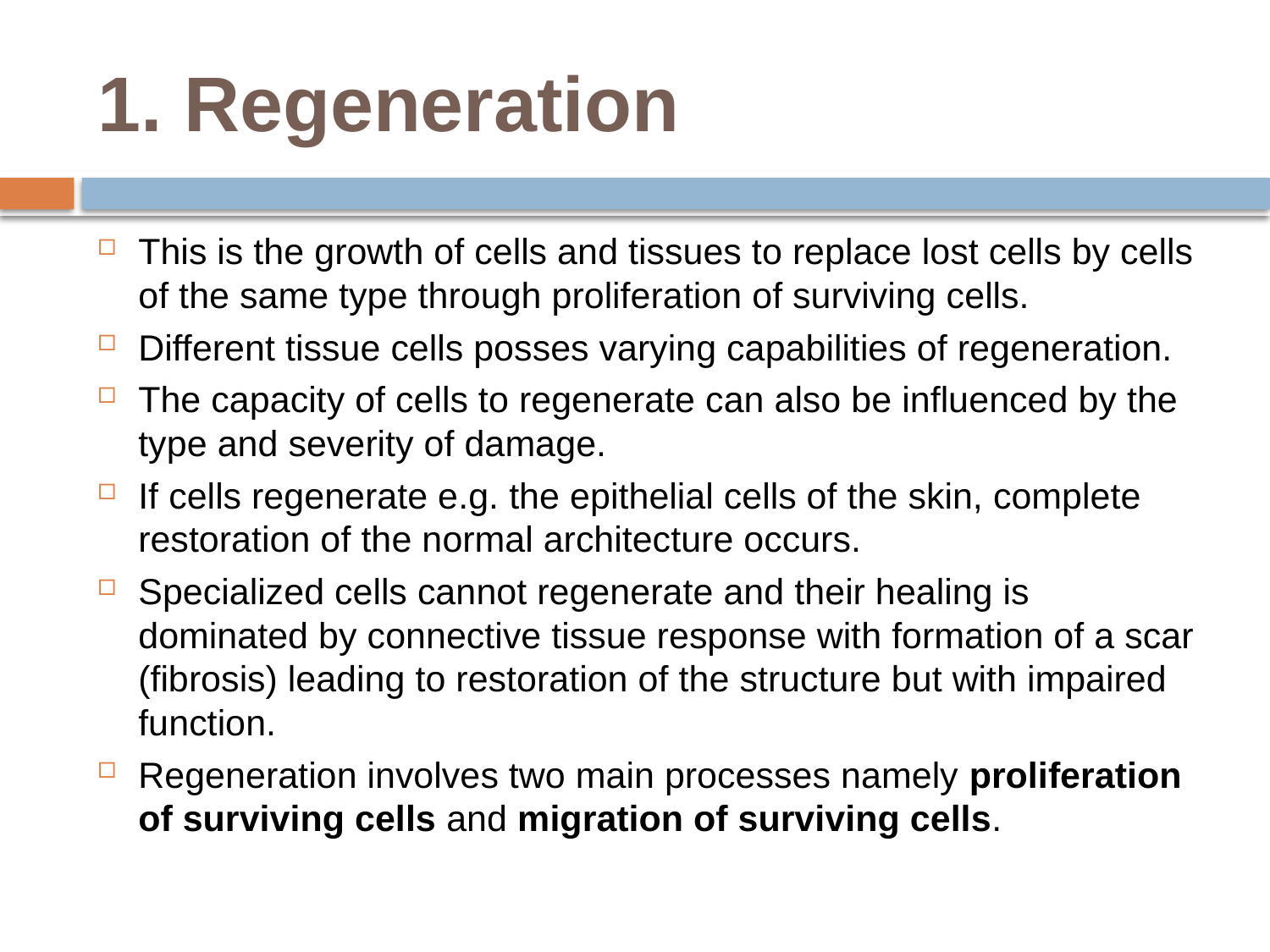

# 1. Regeneration
This is the growth of cells and tissues to replace lost cells by cells of the same type through proliferation of surviving cells.
Different tissue cells posses varying capabilities of regeneration.
The capacity of cells to regenerate can also be influenced by the type and severity of damage.
If cells regenerate e.g. the epithelial cells of the skin, complete restoration of the normal architecture occurs.
Specialized cells cannot regenerate and their healing is dominated by connective tissue response with formation of a scar (fibrosis) leading to restoration of the structure but with impaired function.
Regeneration involves two main processes namely proliferation of surviving cells and migration of surviving cells.